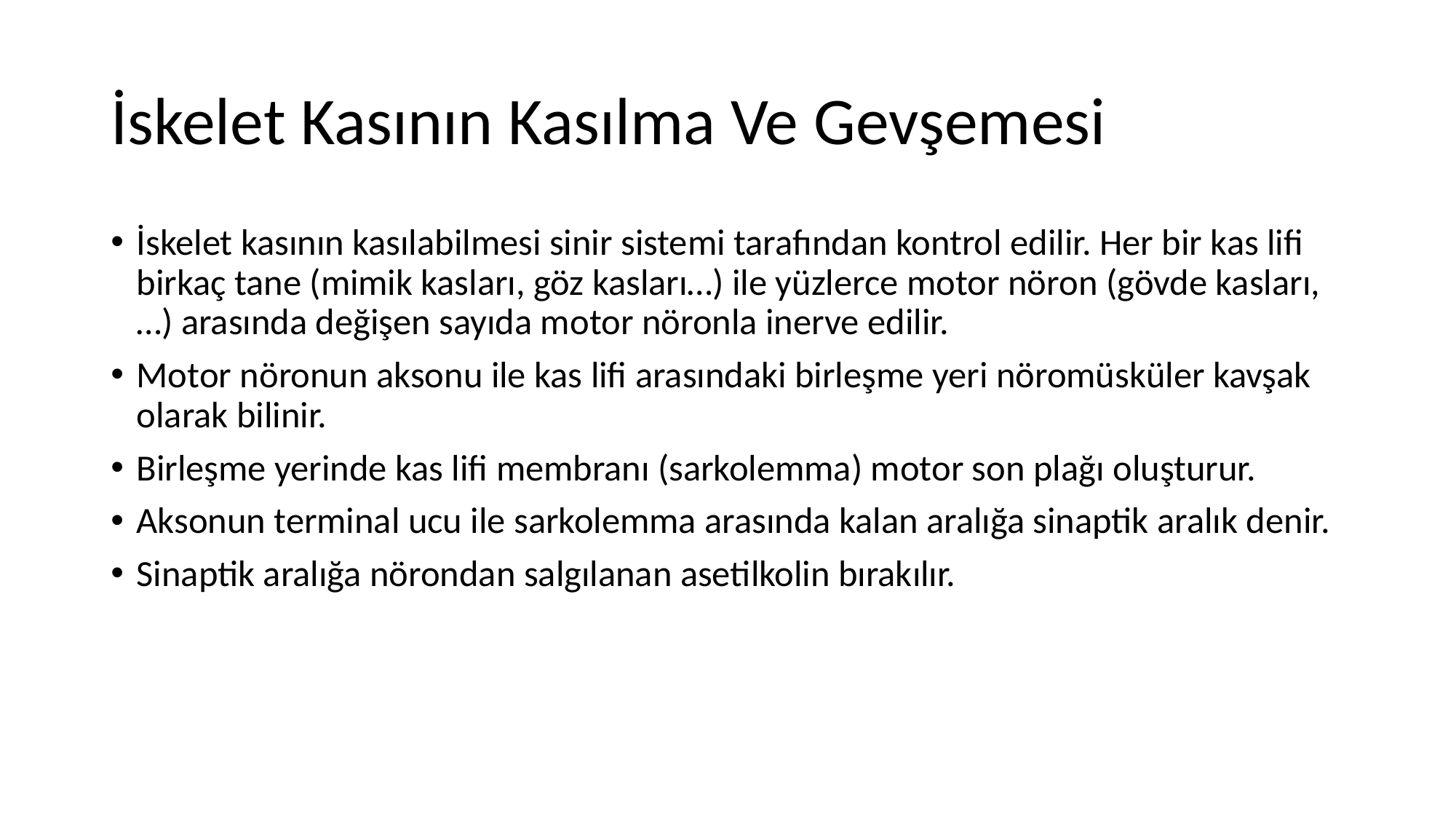

# İskelet Kasının Kasılma Ve Gevşemesi
İskelet kasının kasılabilmesi sinir sistemi tarafından kontrol edilir. Her bir kas lifi birkaç tane (mimik kasları, göz kasları…) ile yüzlerce motor nöron (gövde kasları,…) arasında değişen sayıda motor nöronla inerve edilir.
Motor nöronun aksonu ile kas lifi arasındaki birleşme yeri nöromüsküler kavşak olarak bilinir.
Birleşme yerinde kas lifi membranı (sarkolemma) motor son plağı oluşturur.
Aksonun terminal ucu ile sarkolemma arasında kalan aralığa sinaptik aralık denir.
Sinaptik aralığa nörondan salgılanan asetilkolin bırakılır.